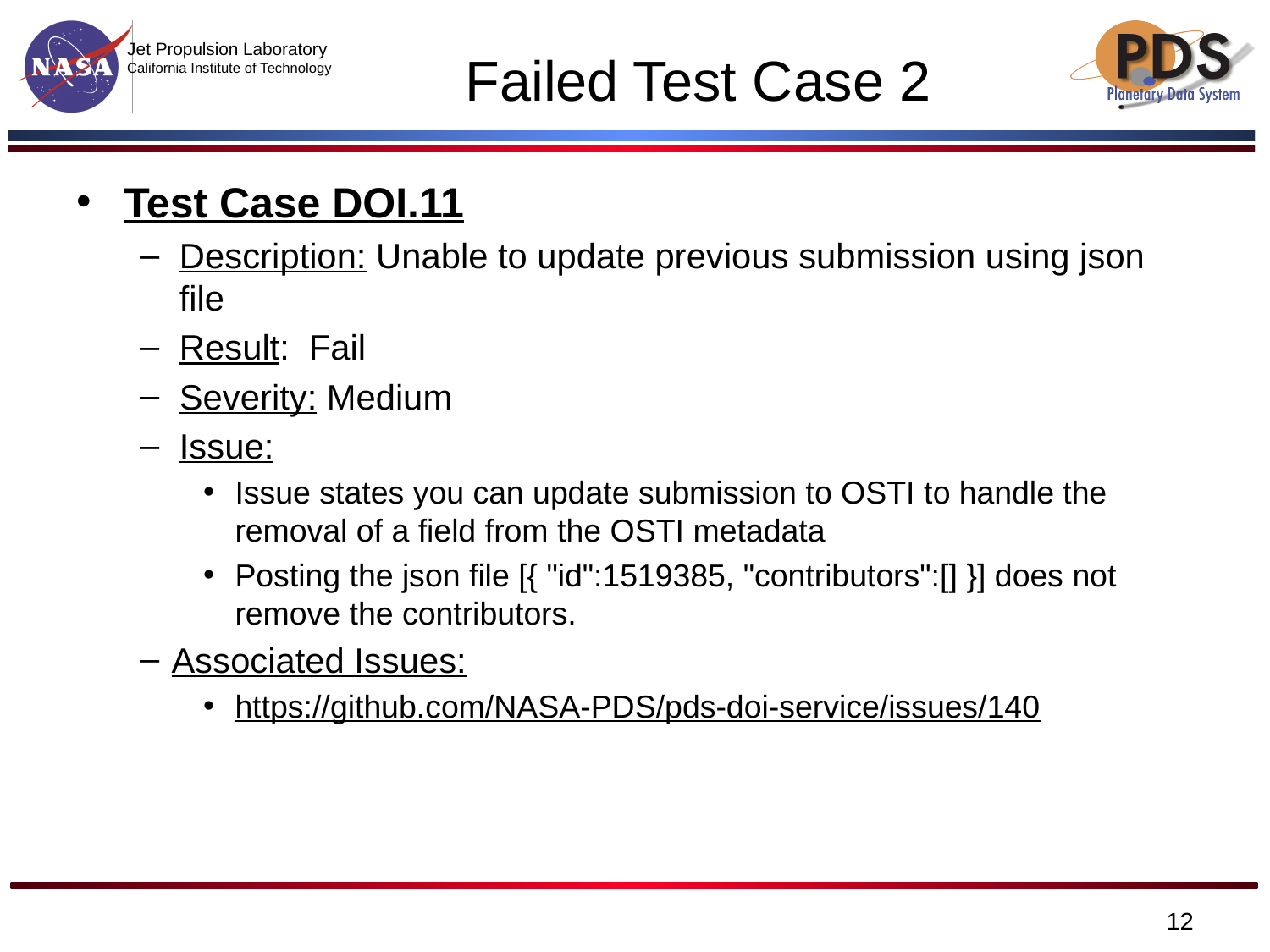

# Failed Test Case 2
Test Case DOI.11
Description: Unable to update previous submission using json file
Result:  Fail
Severity: Medium
Issue:
Issue states you can update submission to OSTI to handle the removal of a field from the OSTI metadata
Posting the json file [{ "id":1519385, "contributors":[] }] does not remove the contributors.
Associated Issues:
https://github.com/NASA-PDS/pds-doi-service/issues/140
12